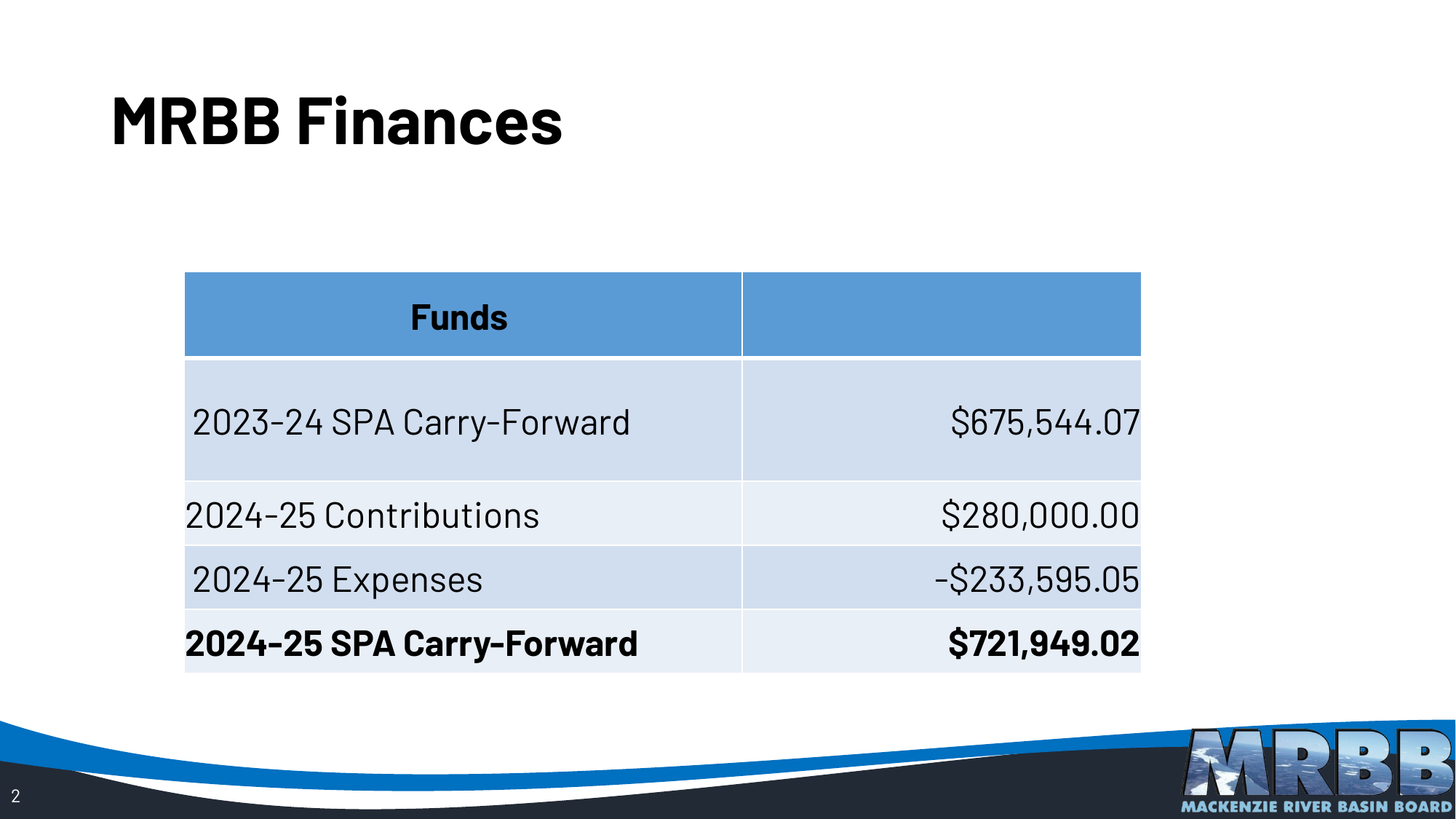

# MRBB Finances
| Funds |  |
| --- | --- |
| 2023-24 SPA Carry-Forward | $675,544.07 |
| 2024-25 Contributions | $280,000.00 |
| 2024-25 Expenses | -$233,595.05 |
| 2024-25 SPA Carry-Forward | $721,949.02 |
2